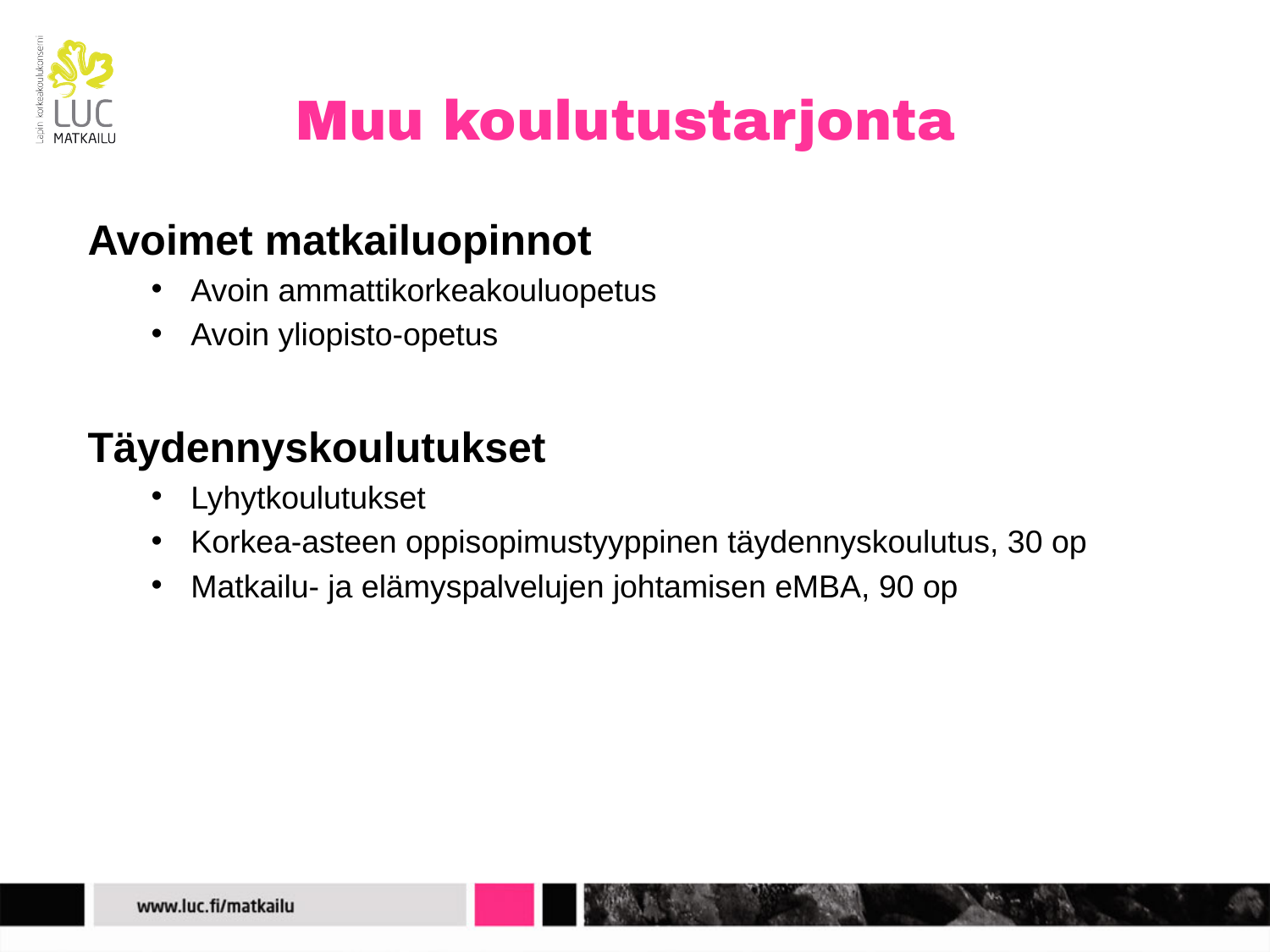

# Muu koulutustarjonta
Avoimet matkailuopinnot
Avoin ammattikorkeakouluopetus
Avoin yliopisto-opetus

Täydennyskoulutukset
Lyhytkoulutukset
Korkea-asteen oppisopimustyyppinen täydennyskoulutus, 30 op
Matkailu- ja elämyspalvelujen johtamisen eMBA, 90 op